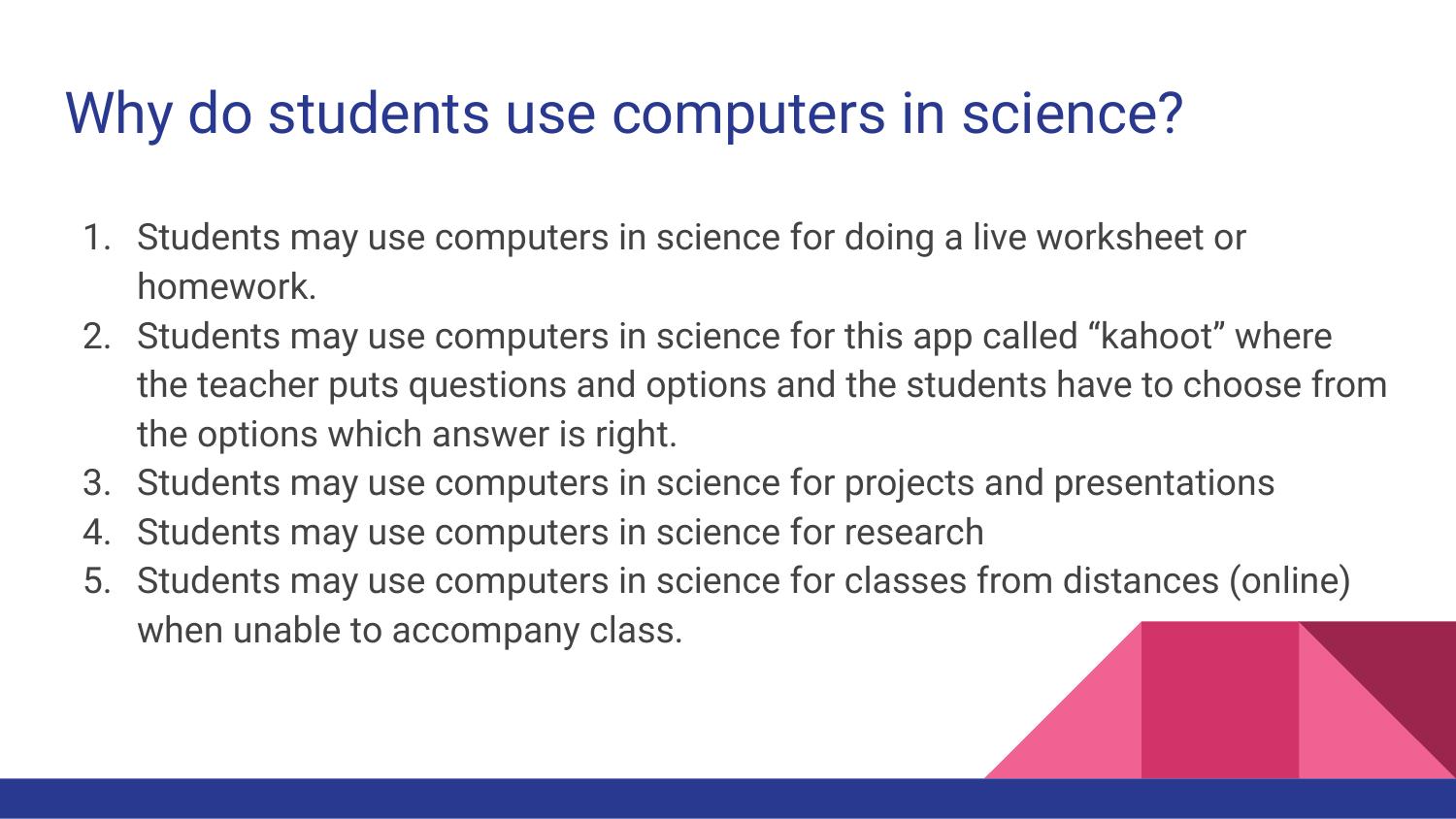

# Why do students use computers in science?
Students may use computers in science for doing a live worksheet or homework.
Students may use computers in science for this app called “kahoot” where the teacher puts questions and options and the students have to choose from the options which answer is right.
Students may use computers in science for projects and presentations
Students may use computers in science for research
Students may use computers in science for classes from distances (online) when unable to accompany class.